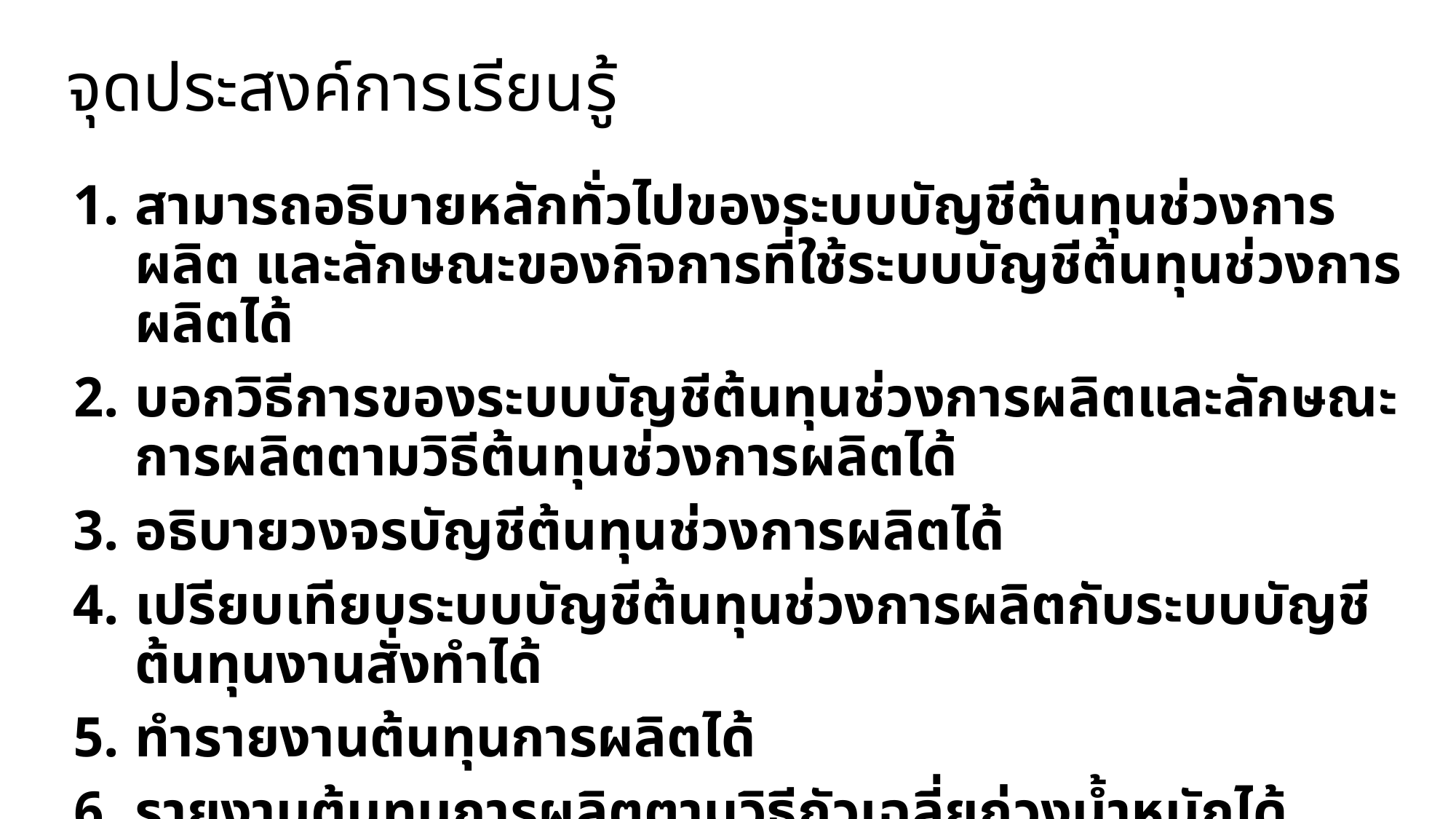

# จุดประสงค์การเรียนรู้
สามารถอธิบายหลักทั่วไปของระบบบัญชีต้นทุนช่วงการผลิต และลักษณะของกิจการที่ใช้ระบบบัญชีต้นทุนช่วงการผลิตได้
บอกวิธีการของระบบบัญชีต้นทุนช่วงการผลิตและลักษณะการผลิตตามวิธีต้นทุนช่วงการผลิตได้
อธิบายวงจรบัญชีต้นทุนช่วงการผลิตได้
เปรียบเทียบระบบบัญชีต้นทุนช่วงการผลิตกับระบบบัญชีต้นทุนงานสั่งทำได้
ทำรายงานต้นทุนการผลิตได้
รายงานต้นทุนการผลิตตามวิธีถัวเฉลี่ยถ่วงน้ำหนักได้
รายงานต้นทุนการผลิตตามวิธีเข้าก่อน-ออกก่อนได้